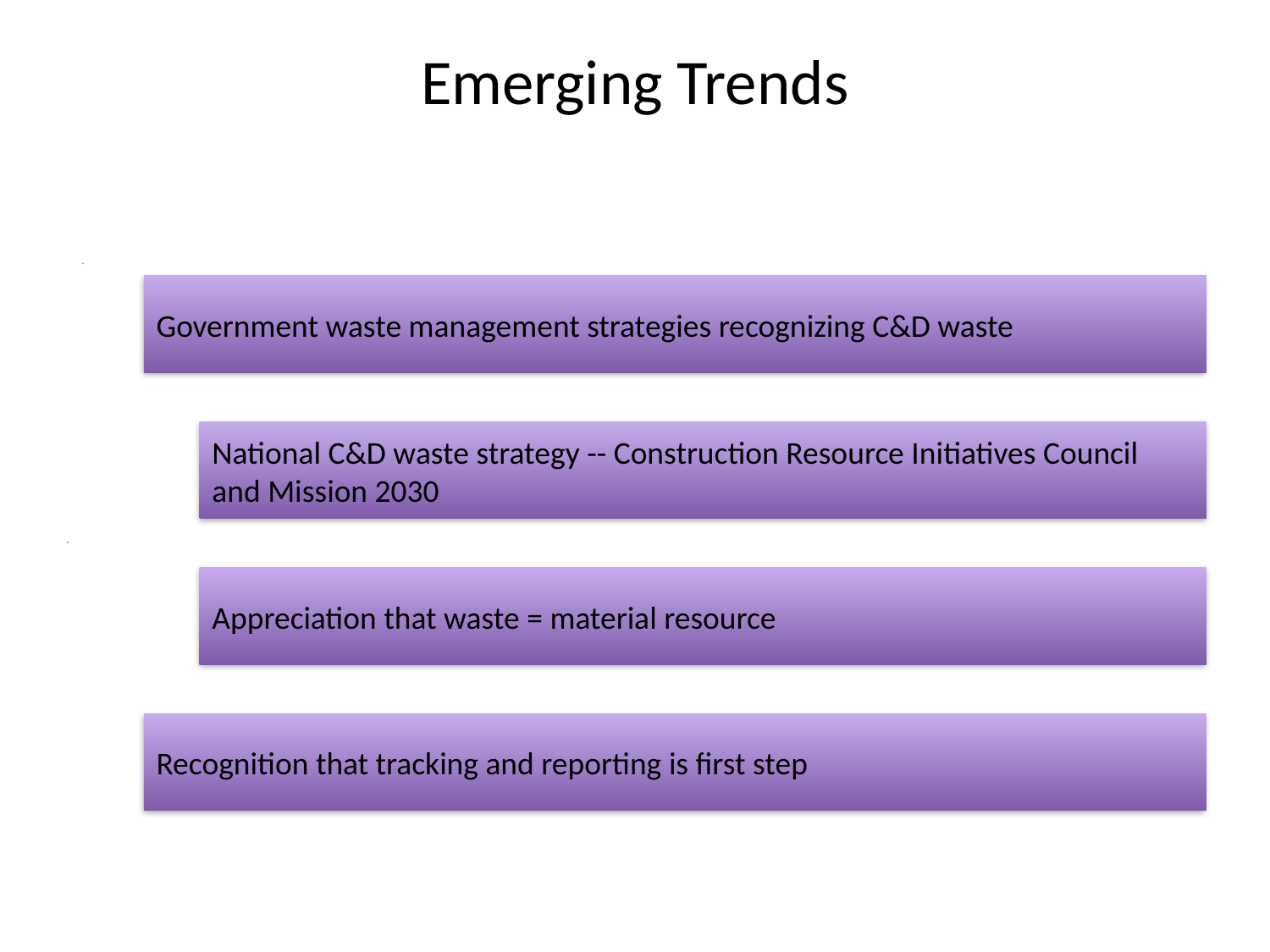

# Emerging Trends
Government waste management strategies recognizing C&D waste
Recognition that tracking and reporting is first step
Appreciation that waste = material resource
National C&D waste strategy -- Construction Resource Initiatives Council and Mission 2030